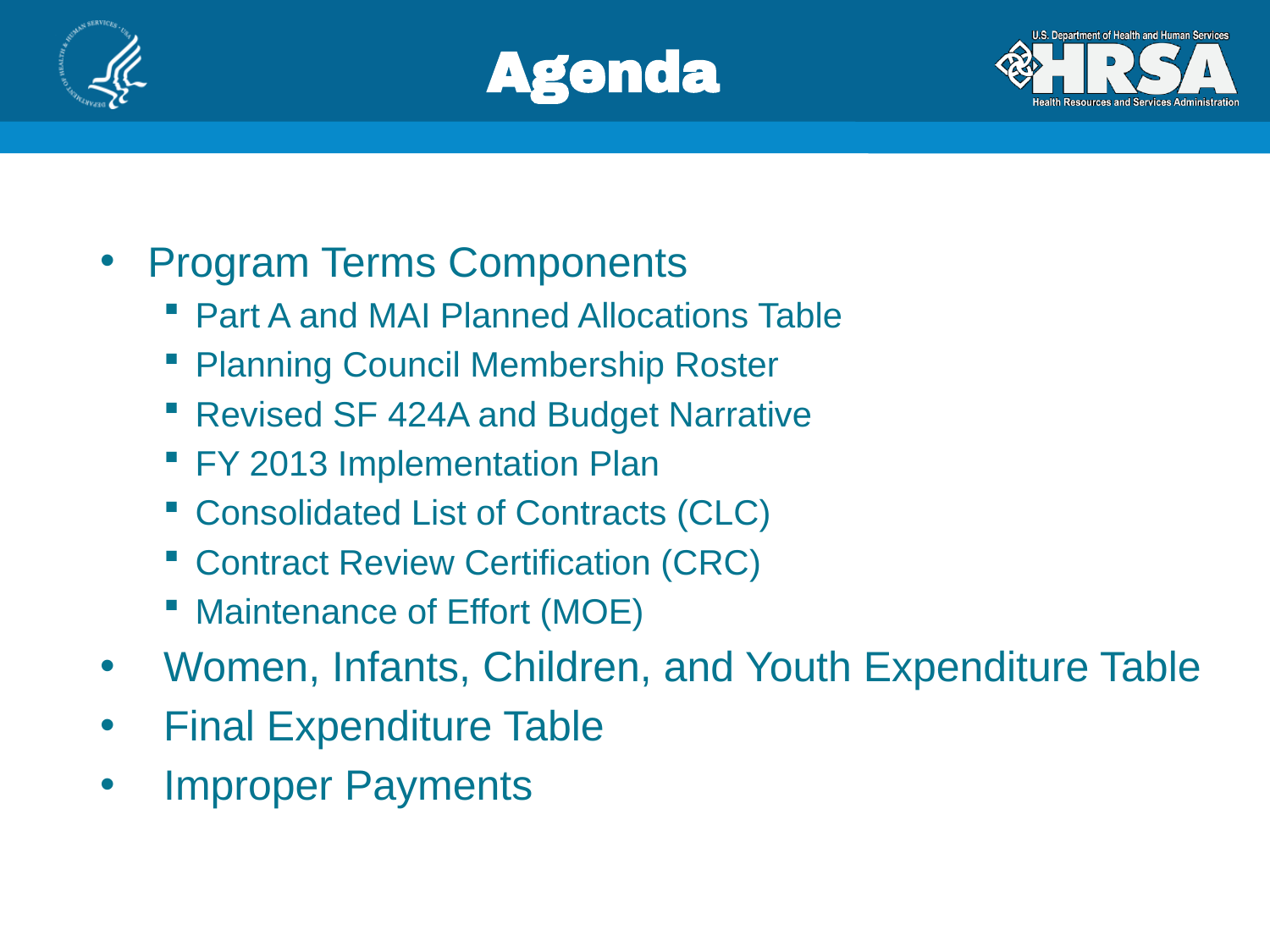

# Agenda

Program Terms Components
Part A and MAI Planned Allocations Table
Planning Council Membership Roster
Revised SF 424A and Budget Narrative
FY 2013 Implementation Plan
Consolidated List of Contracts (CLC)
Contract Review Certification (CRC)
Maintenance of Effort (MOE)
Women, Infants, Children, and Youth Expenditure Table
Final Expenditure Table
Improper Payments